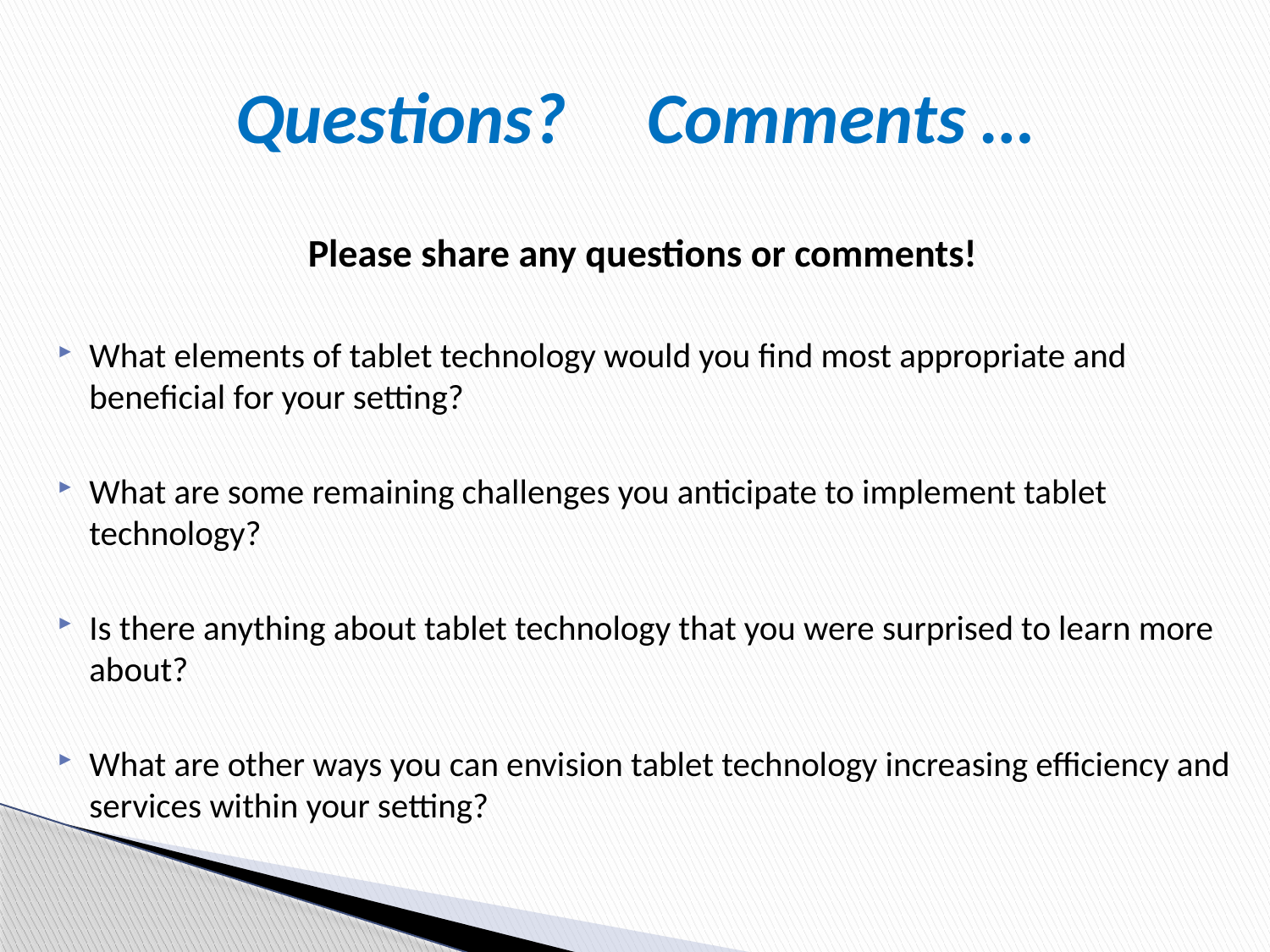

# Questions?     Comments …

Please share any questions or comments!

What elements of tablet technology would you find most appropriate and beneficial for your setting?

What are some remaining challenges you anticipate to implement tablet technology?

Is there anything about tablet technology that you were surprised to learn more about?

What are other ways you can envision tablet technology increasing efficiency and services within your setting?